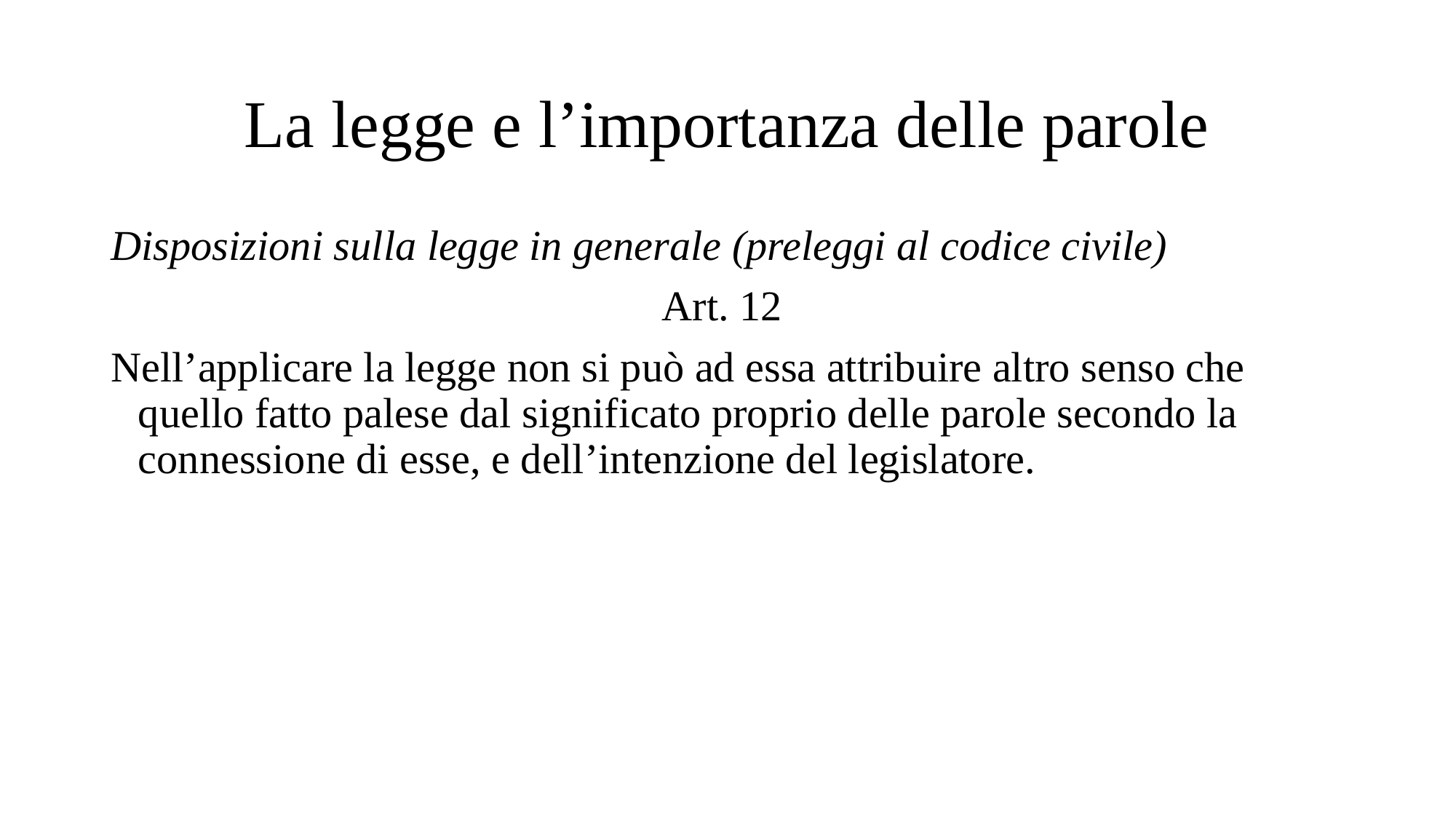

# La legge e l’importanza delle parole
Disposizioni sulla legge in generale (preleggi al codice civile)
Art. 12
Nell’applicare la legge non si può ad essa attribuire altro senso che quello fatto palese dal significato proprio delle parole secondo la connessione di esse, e dell’intenzione del legislatore.